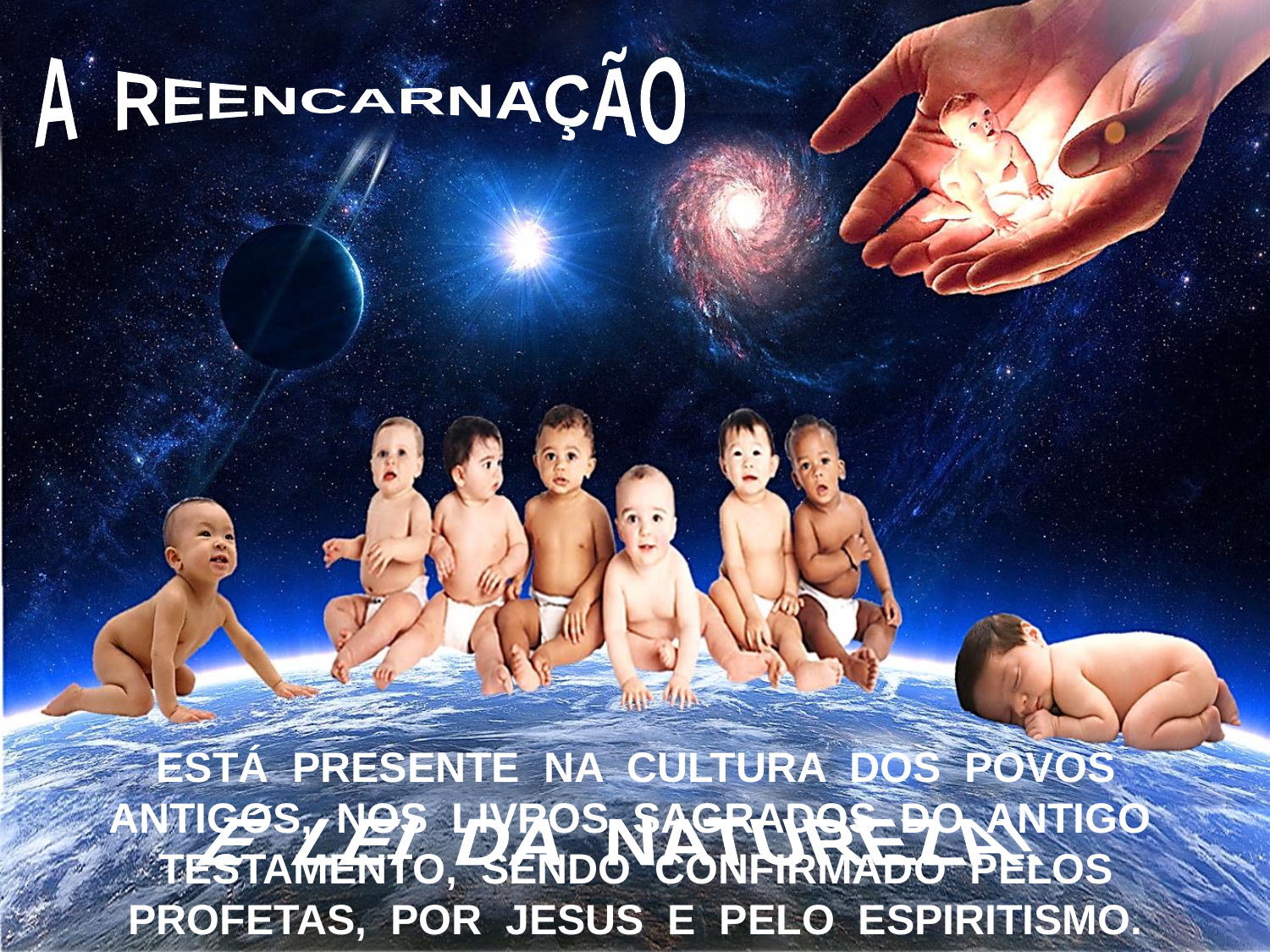

A  REENCARNAÇÃO
ESTÁ  PRESENTE  NA  CULTURA  DOS  POVOS
ANTIGOS,  NOS  LIVROS  SAGRADOS  DO  ANTIGO  TESTAMENTO,  SENDO  CONFIRMADO  PELOS
PROFETAS,  POR  JESUS  E  PELO  ESPIRITISMO.
É  LEI  DA  NATUREZA!